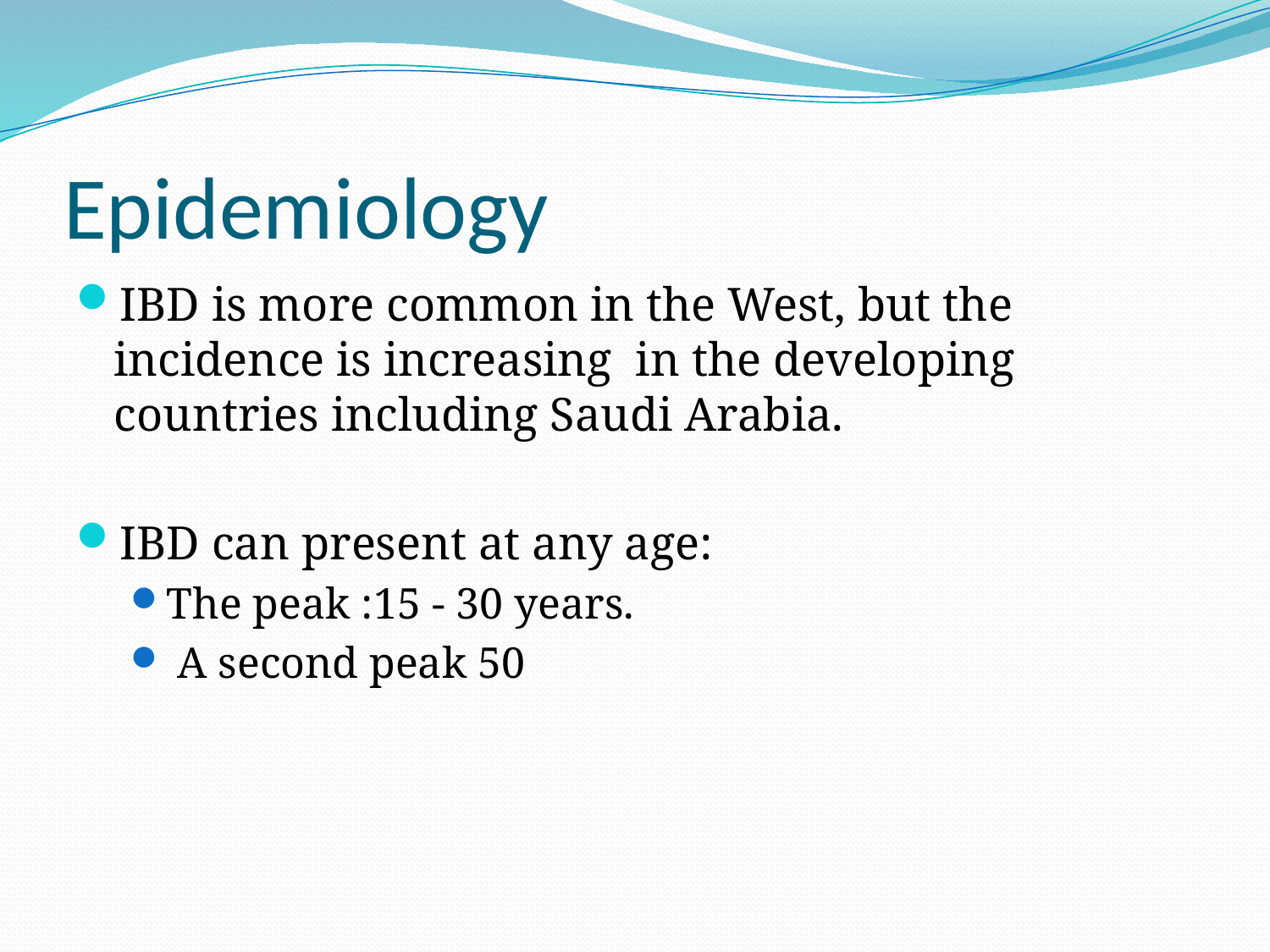

# Epidemiology
IBD is more common in the West, but the incidence is increasing  in the developing countries including Saudi Arabia.

IBD can present at any age:
The peak :15 - 30 years.
 A second peak 50